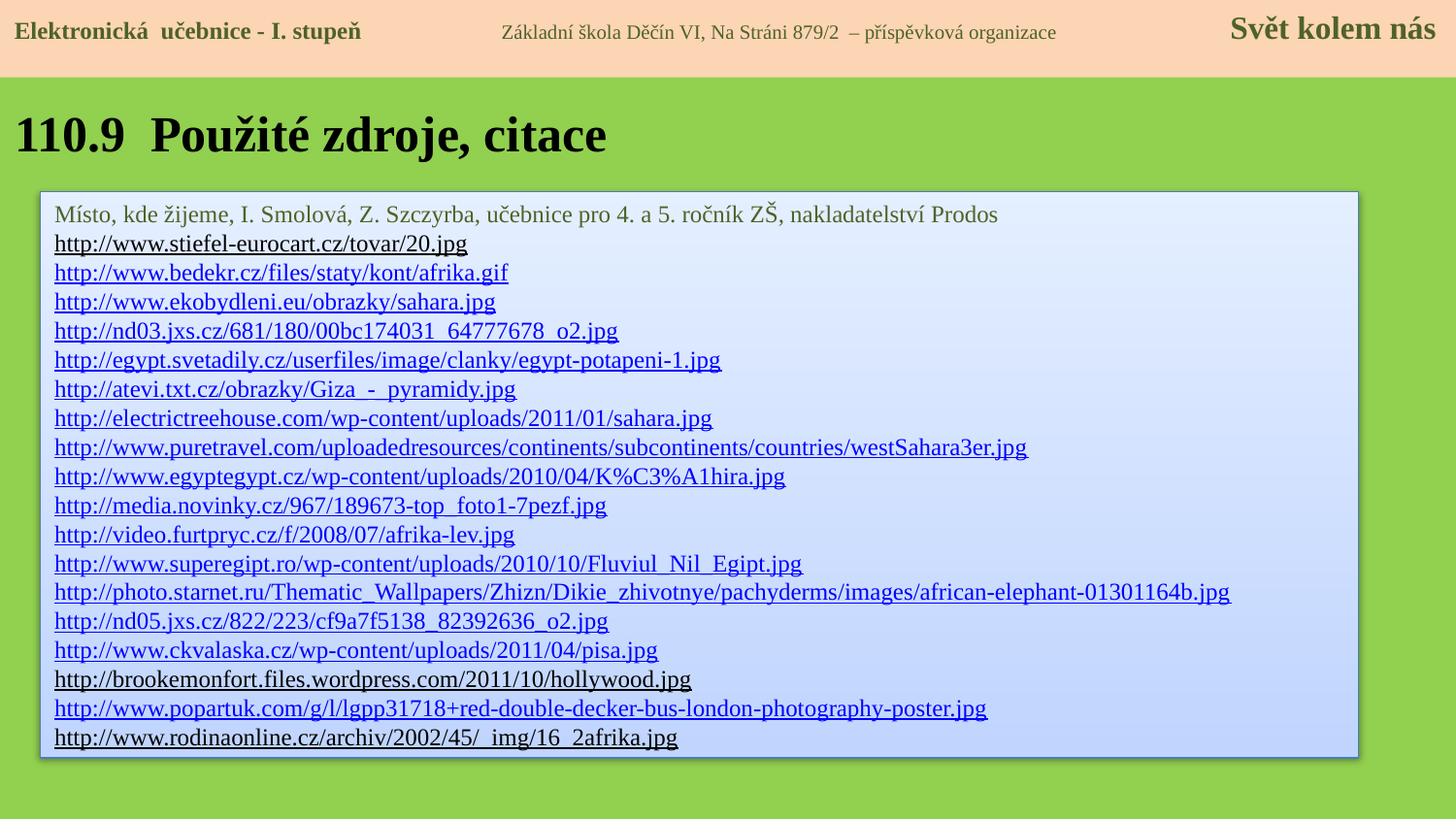

Elektronická  učebnice - I. stupeň                       Základní škola Děčín VI, Na Stráni 879/2  – příspěvková organizace                       	          Svět kolem nás

# 110.9  Použité zdroje, citace
Místo, kde žijeme, I. Smolová, Z. Szczyrba, učebnice pro 4. a 5. ročník ZŠ, nakladatelství Prodos
http://www.stiefel-eurocart.cz/tovar/20.jpg
http://www.bedekr.cz/files/staty/kont/afrika.gif
http://www.ekobydleni.eu/obrazky/sahara.jpg
http://nd03.jxs.cz/681/180/00bc174031_64777678_o2.jpg
http://egypt.svetadily.cz/userfiles/image/clanky/egypt-potapeni-1.jpg
http://atevi.txt.cz/obrazky/Giza_-_pyramidy.jpg
http://electrictreehouse.com/wp-content/uploads/2011/01/sahara.jpg
http://www.puretravel.com/uploadedresources/continents/subcontinents/countries/westSahara3er.jpg
http://www.egyptegypt.cz/wp-content/uploads/2010/04/K%C3%A1hira.jpg
http://media.novinky.cz/967/189673-top_foto1-7pezf.jpg
http://video.furtpryc.cz/f/2008/07/afrika-lev.jpg
http://www.superegipt.ro/wp-content/uploads/2010/10/Fluviul_Nil_Egipt.jpg
http://photo.starnet.ru/Thematic_Wallpapers/Zhizn/Dikie_zhivotnye/pachyderms/images/african-elephant-01301164b.jpg
http://nd05.jxs.cz/822/223/cf9a7f5138_82392636_o2.jpg
http://www.ckvalaska.cz/wp-content/uploads/2011/04/pisa.jpg
http://brookemonfort.files.wordpress.com/2011/10/hollywood.jpg
http://www.popartuk.com/g/l/lgpp31718+red-double-decker-bus-london-photography-poster.jpg
http://www.rodinaonline.cz/archiv/2002/45/_img/16_2afrika.jpg